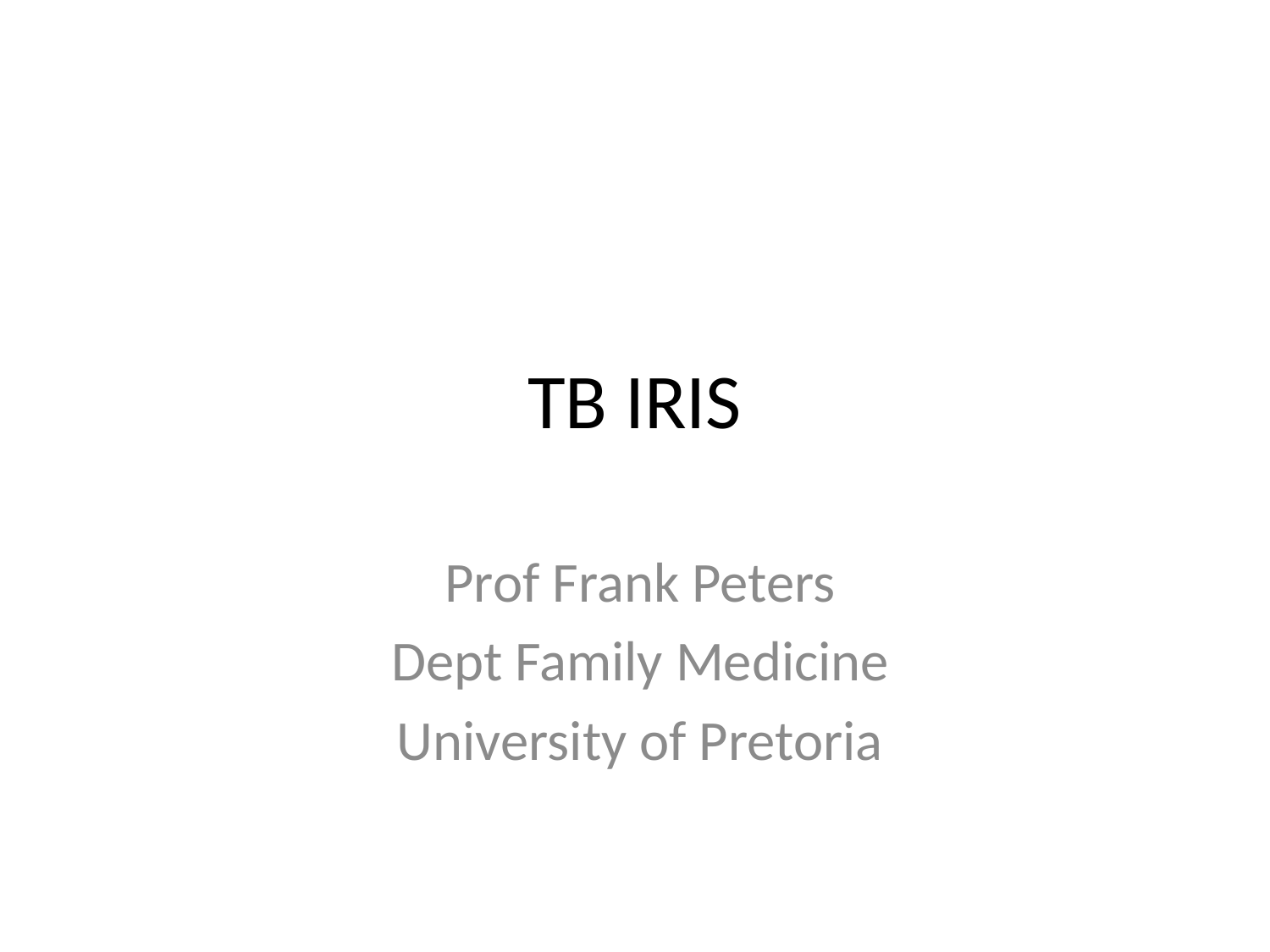

# TB IRIS
Prof Frank Peters
Dept Family Medicine
University of Pretoria